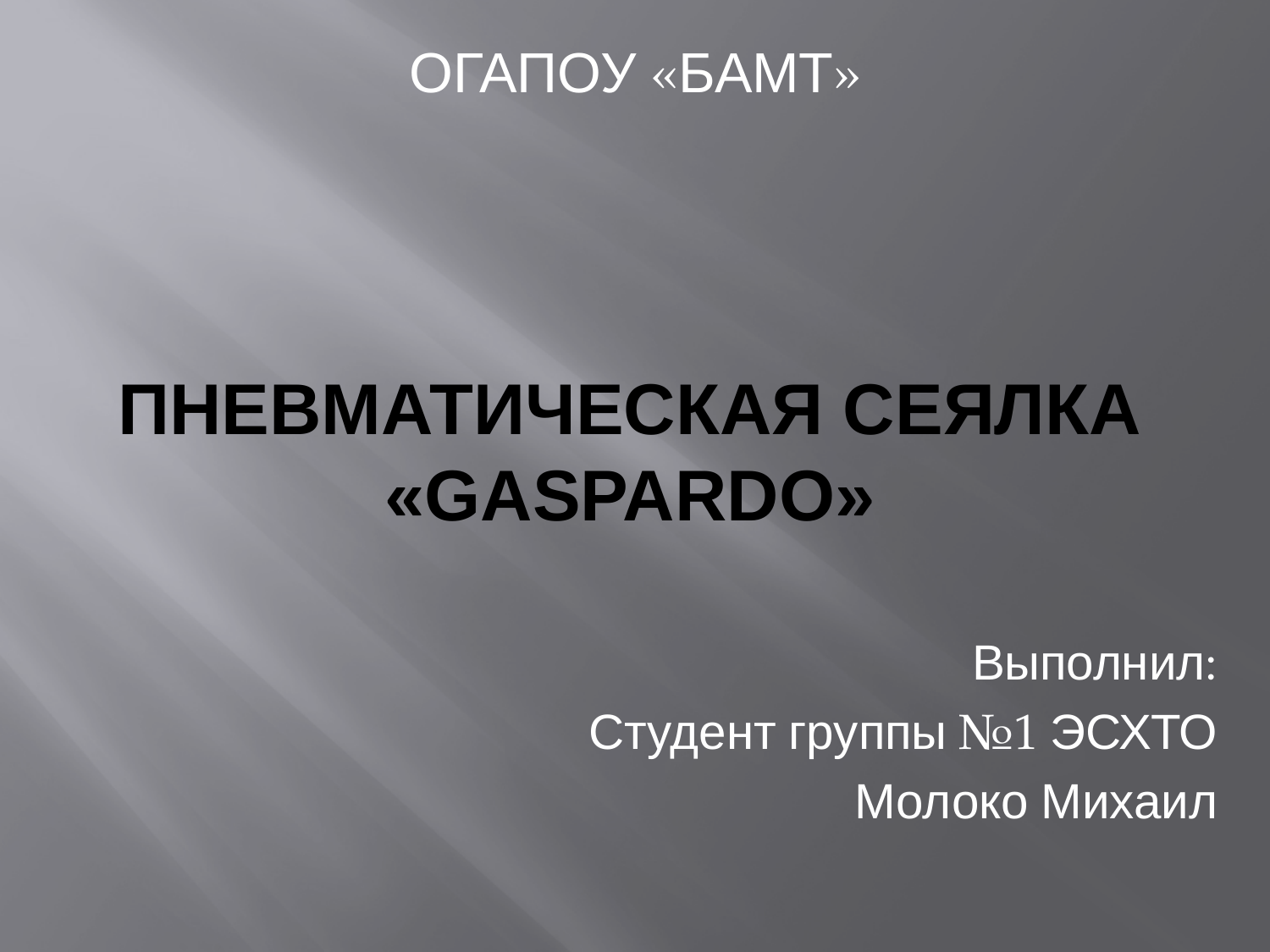

ОГАПОУ «БАМТ»
# Пневматическая сеялка «GASPARDO»
Выполнил:
Студент группы №1 ЭСХТО
Молоко Михаил